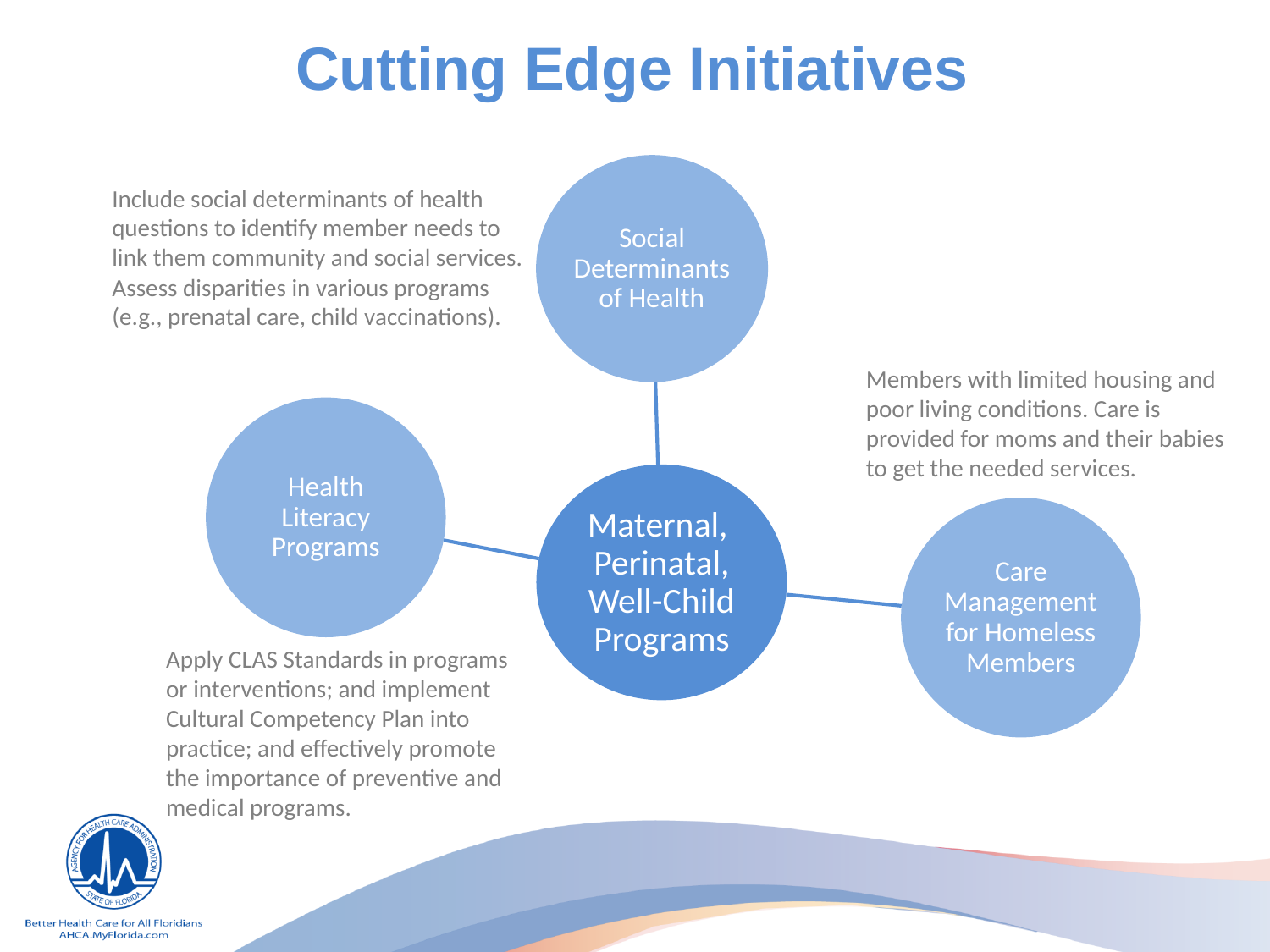

# Cutting Edge Initiatives
Maternal,  Perinatal, Well-Child Programs

Social Determinants of Health

Care Management for Homeless Members

Health Literacy Programs
Include social determinants of health questions to identify member needs to link them community and social services. Assess disparities in various programs (e.g., prenatal care, child vaccinations).
Members with limited housing and poor living conditions. Care is provided for moms and their babies to get the needed services.
Apply CLAS Standards in programs or interventions; and implement Cultural Competency Plan into practice; and effectively promote the importance of preventive and medical programs.